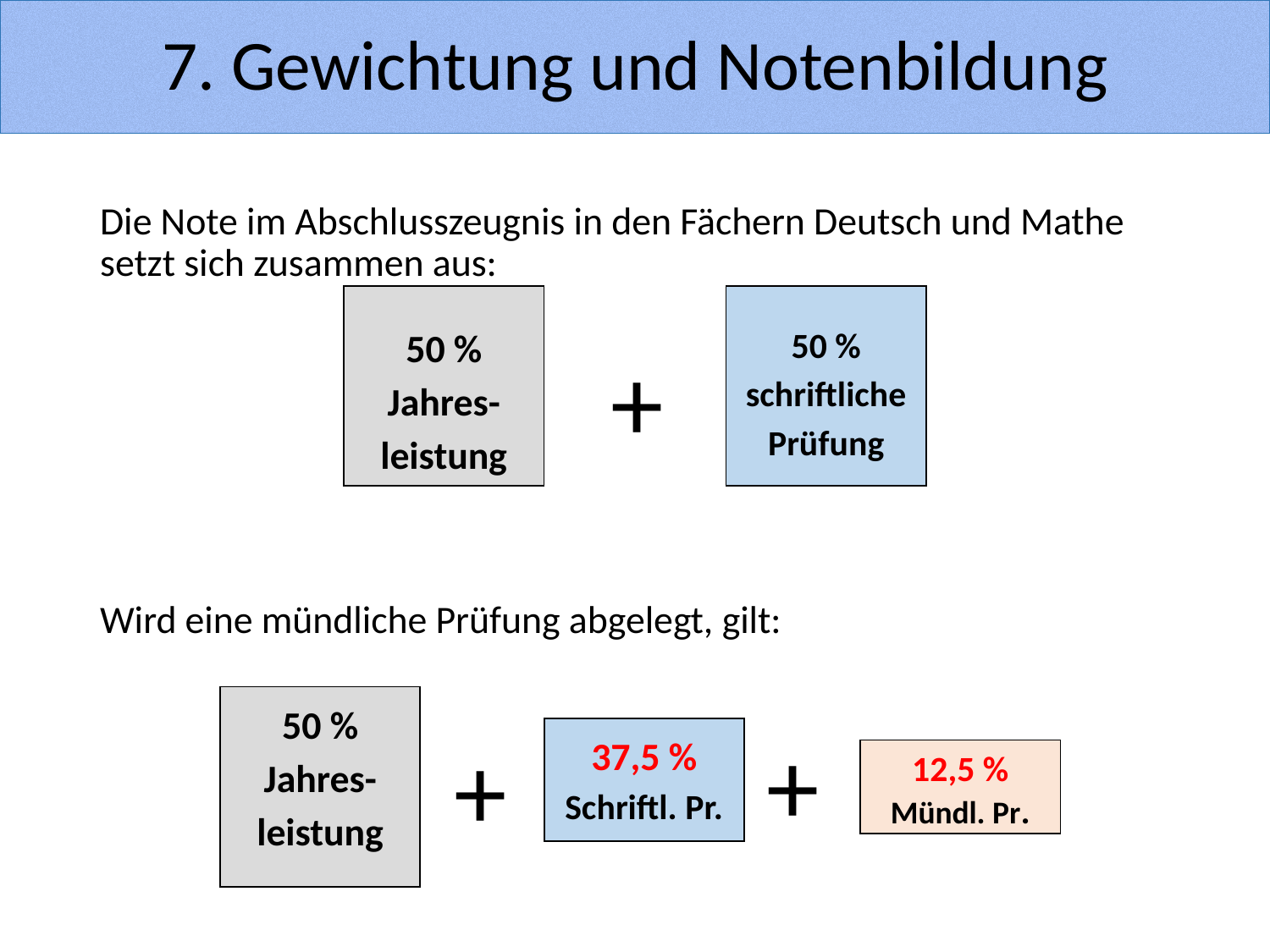

# 7. Gewichtung und Notenbildung
Die Note im Abschlusszeugnis in den Fächern Deutsch und Mathe setzt sich zusammen aus:

Wird eine mündliche Prüfung abgelegt, gilt:

50 %
Jahres-leistung

50 %
schriftliche
Prüfung
+

50 %
Jahres-leistung
+
+
12,5 %
Mündl. Pr.

37,5 %
Schriftl. Pr.